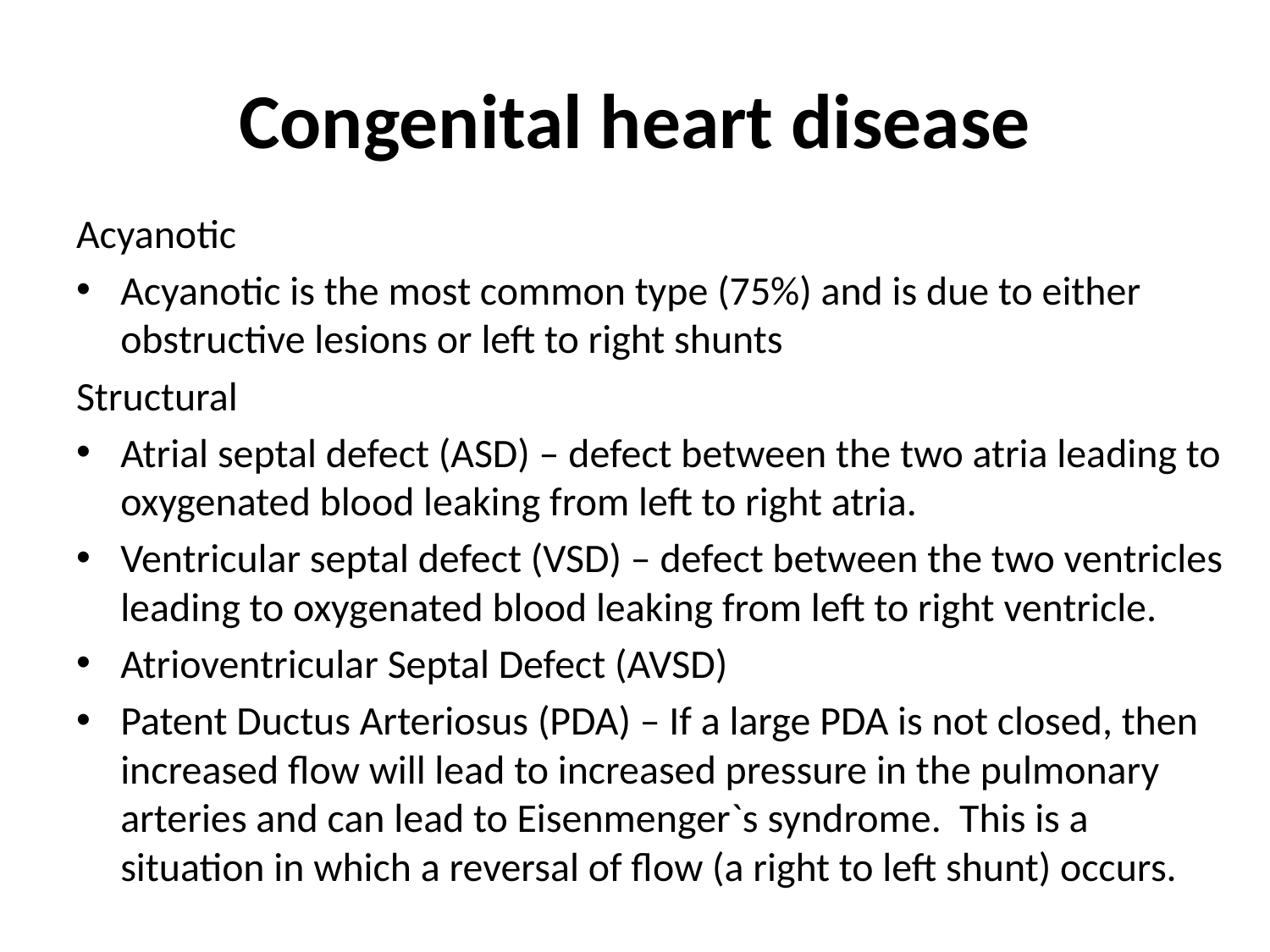

# Congenital heart disease
Acyanotic
Acyanotic is the most common type (75%) and is due to either obstructive lesions or left to right shunts
Structural
Atrial septal defect (ASD) – defect between the two atria leading to oxygenated blood leaking from left to right atria.
Ventricular septal defect (VSD) – defect between the two ventricles leading to oxygenated blood leaking from left to right ventricle.
Atrioventricular Septal Defect (AVSD)
Patent Ductus Arteriosus (PDA) – If a large PDA is not closed, then increased flow will lead to increased pressure in the pulmonary arteries and can lead to Eisenmenger`s syndrome.  This is a situation in which a reversal of flow (a right to left shunt) occurs.